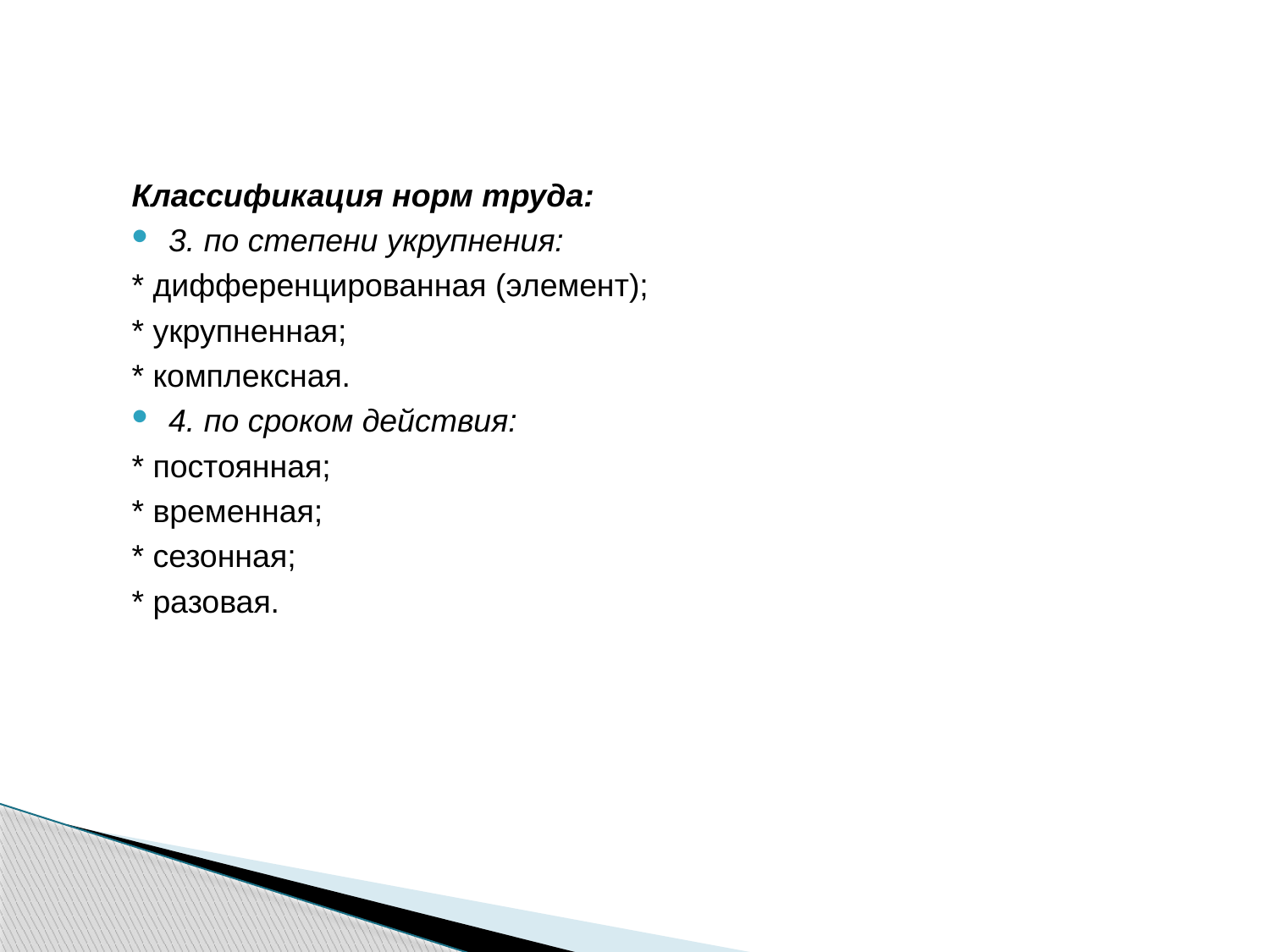

Классификация норм труда:
3. по степени укрупнения:
* дифференцированная (элемент);
* укрупненная;
* комплексная.
4. по сроком действия:
* постоянная;
* временная;
* сезонная;
* разовая.